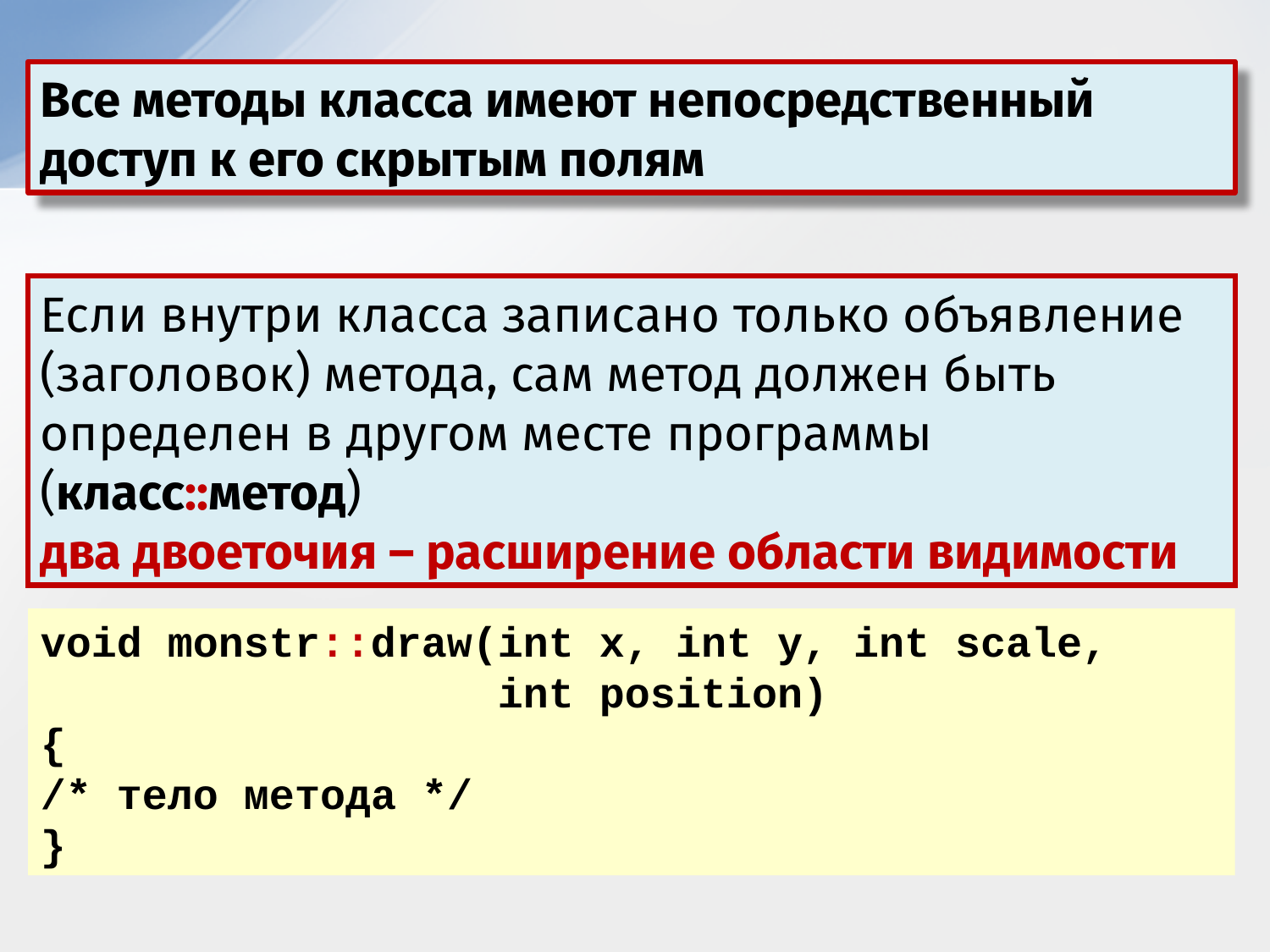

Все методы класса имеют непосредственный доступ к его скрытым полям
Если внутри класса записано только объявление (заголовок) метода, сам метод должен быть определен в другом месте программы (класс::метод)
два двоеточия – расширение области видимости
void monstr::draw(int х, int у, int scale,
                  int position)
{
/* тело метода */
}